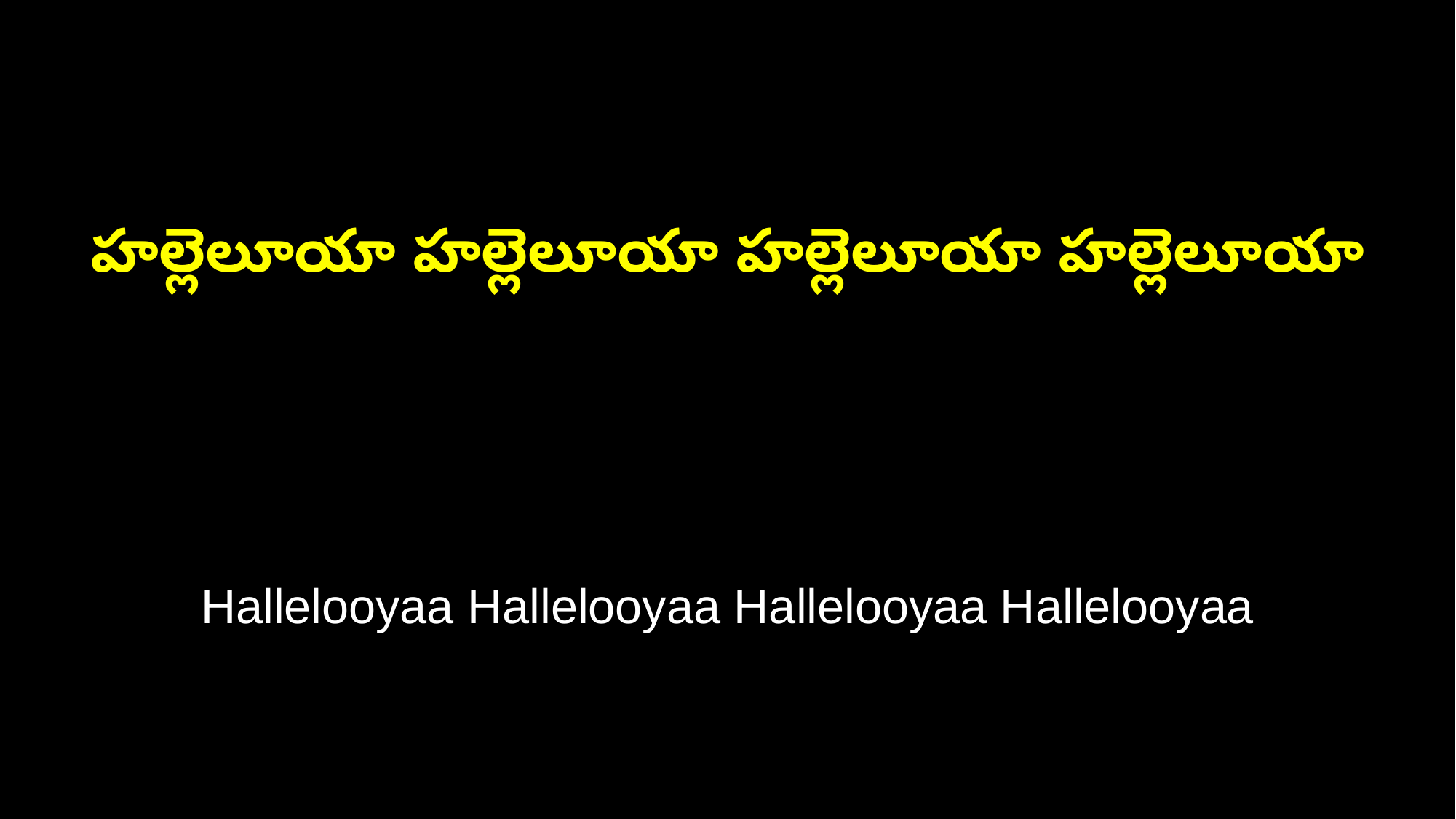

హల్లెలూయా హల్లెలూయా హల్లెలూయా హల్లెలూయా
Hallelooyaa Hallelooyaa Hallelooyaa Hallelooyaa